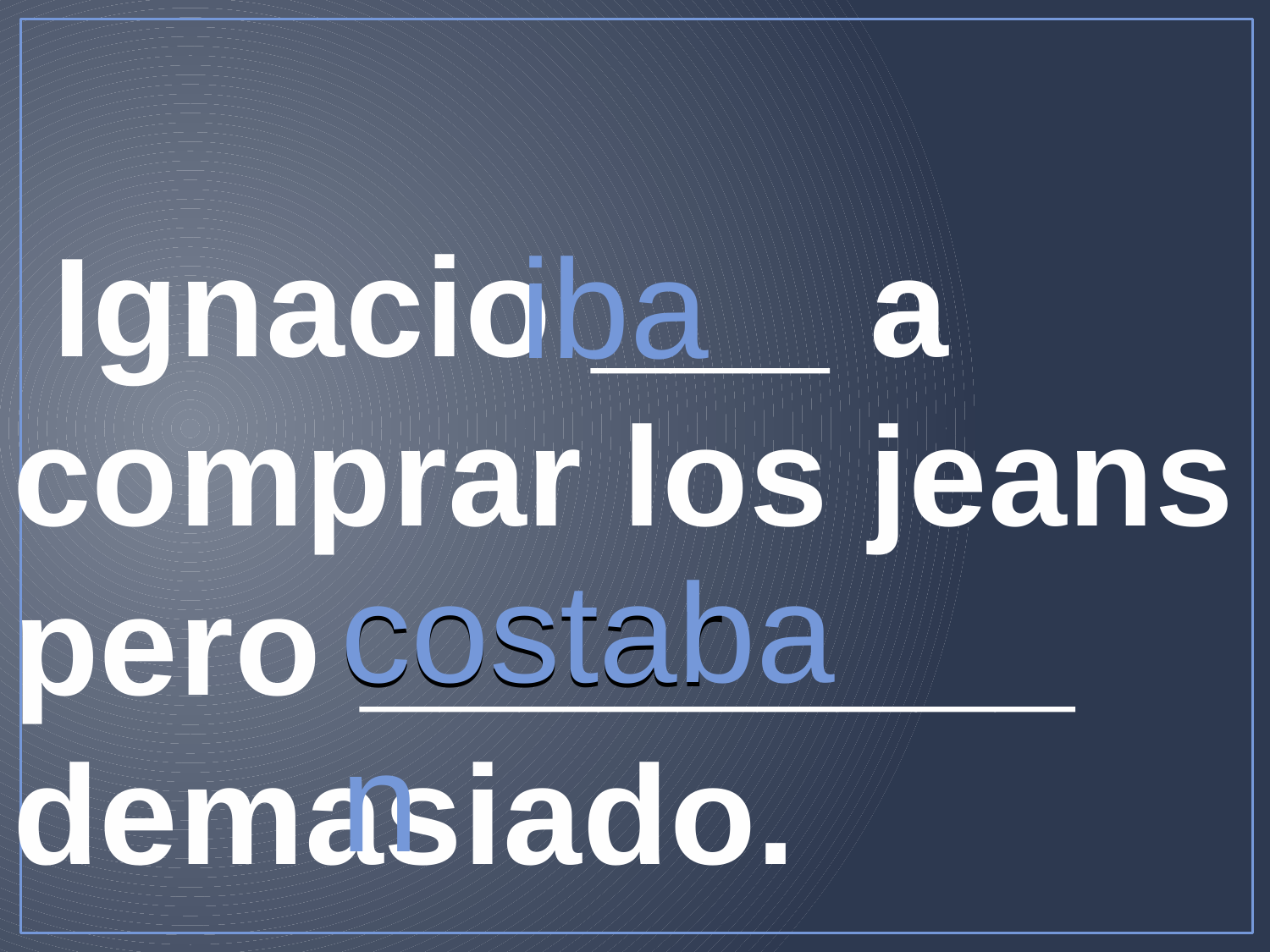

# Ignacio ___ a comprar los jeans pero _________ demasiado.
iba
costaban
costar